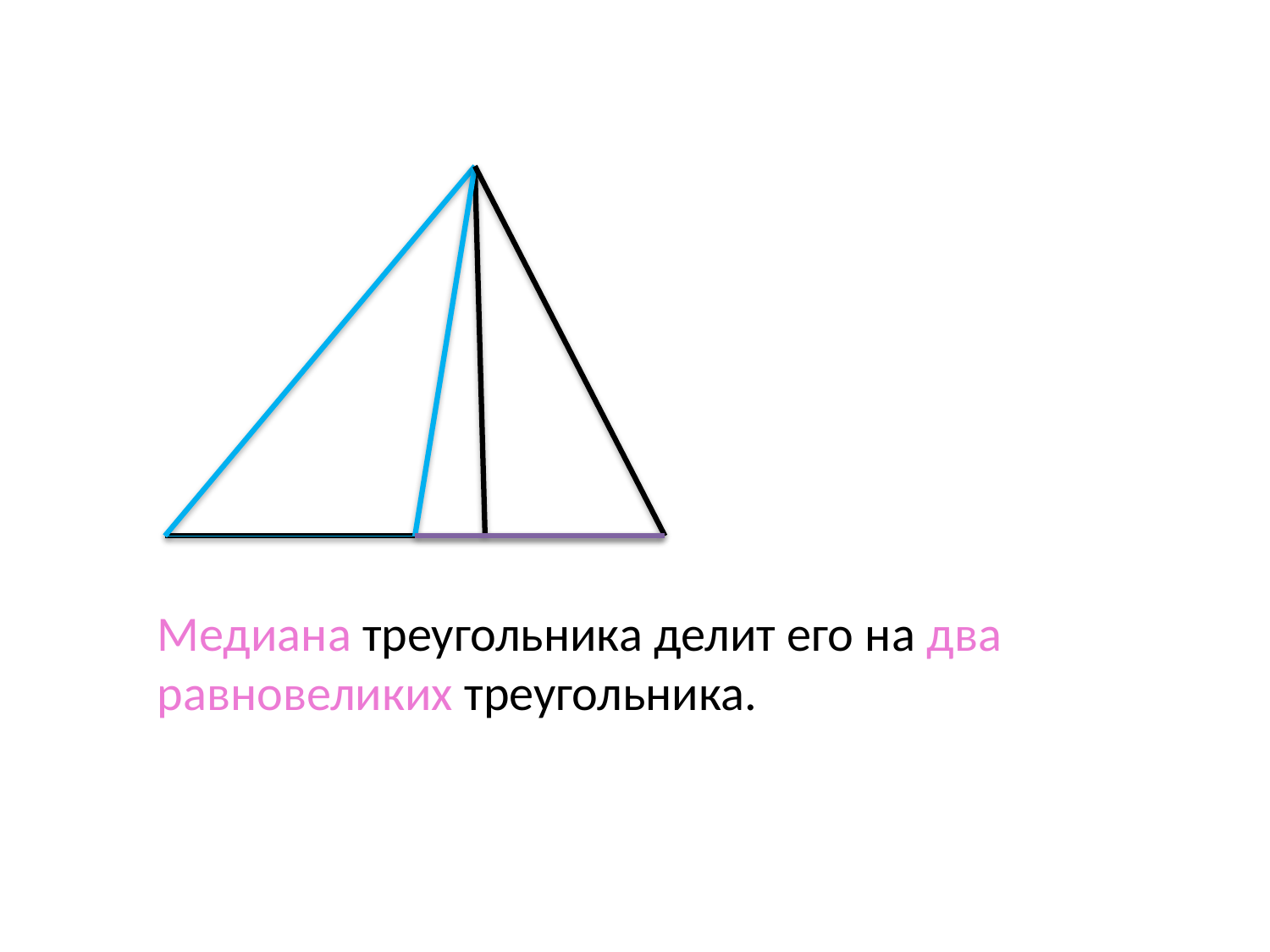

Медиана треугольника делит его на два равновеликих треугольника.